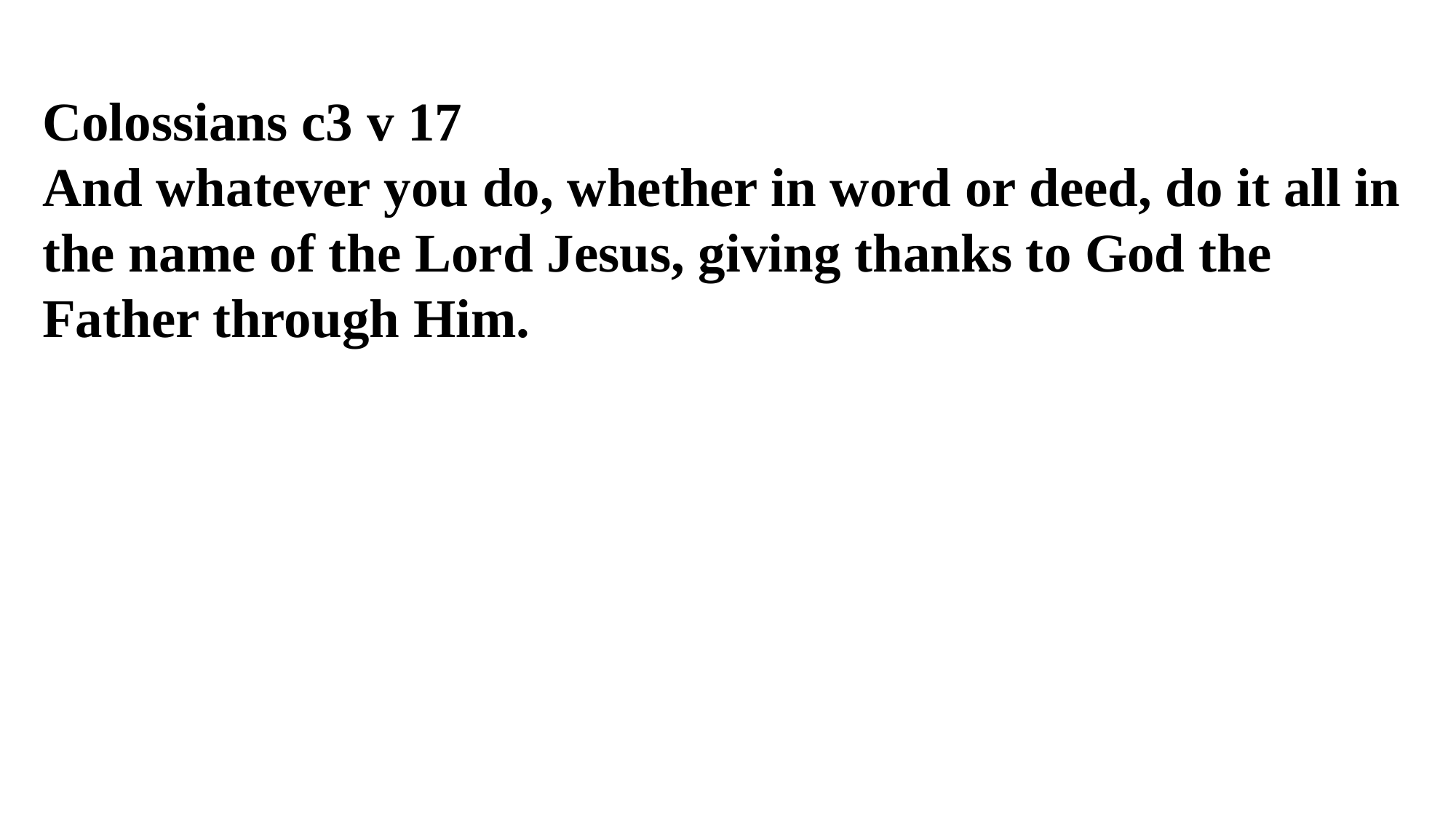

Colossians c3 v 17
And whatever you do, whether in word or deed, do it all in the name of the Lord Jesus, giving thanks to God the Father through Him.